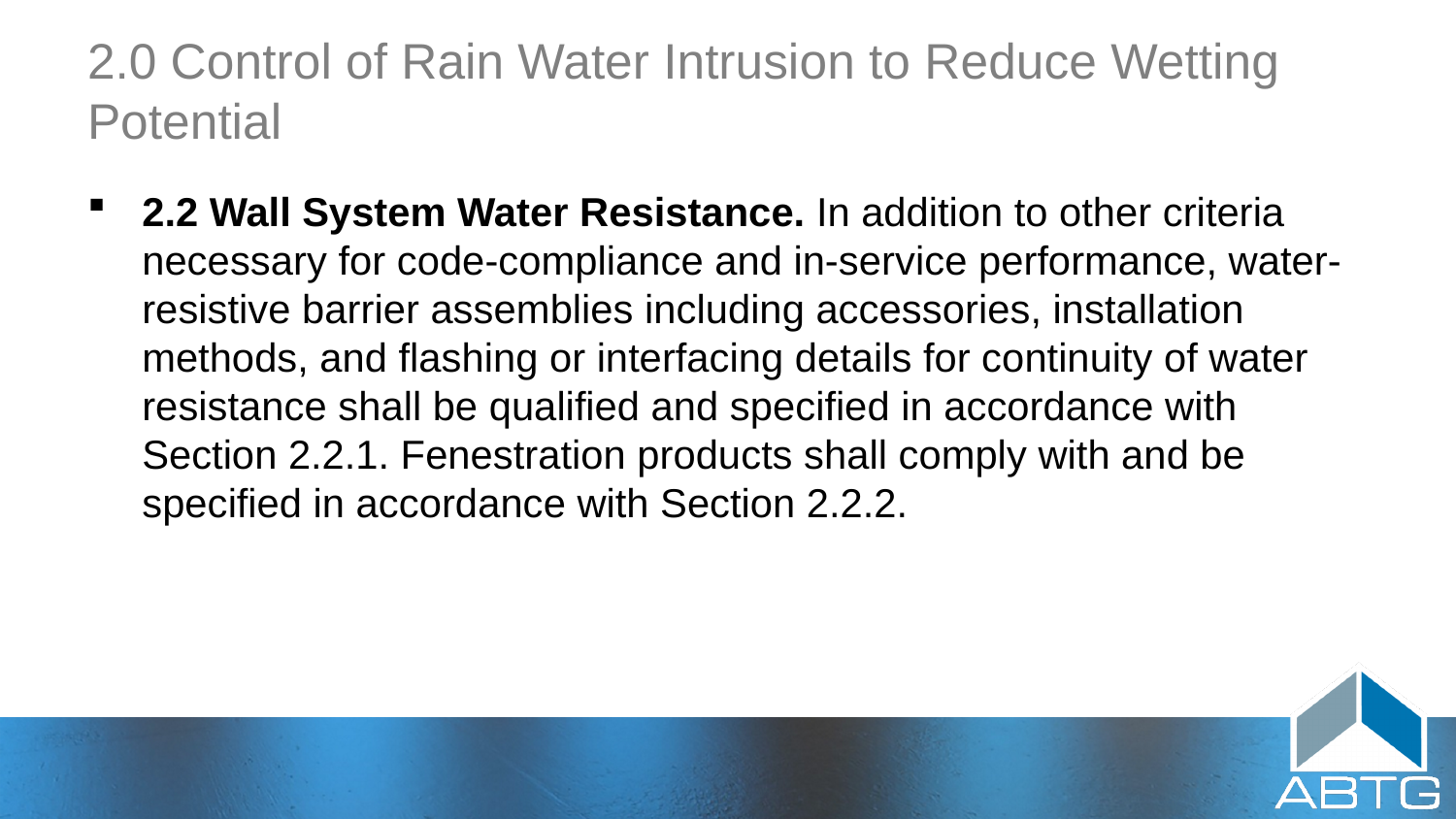

# 2.0 Control of Rain Water Intrusion to Reduce Wetting Potential
2.2 Wall System Water Resistance. In addition to other criteria necessary for code-compliance and in-service performance, water-resistive barrier assemblies including accessories, installation methods, and flashing or interfacing details for continuity of water resistance shall be qualified and specified in accordance with Section 2.2.1. Fenestration products shall comply with and be specified in accordance with Section 2.2.2.